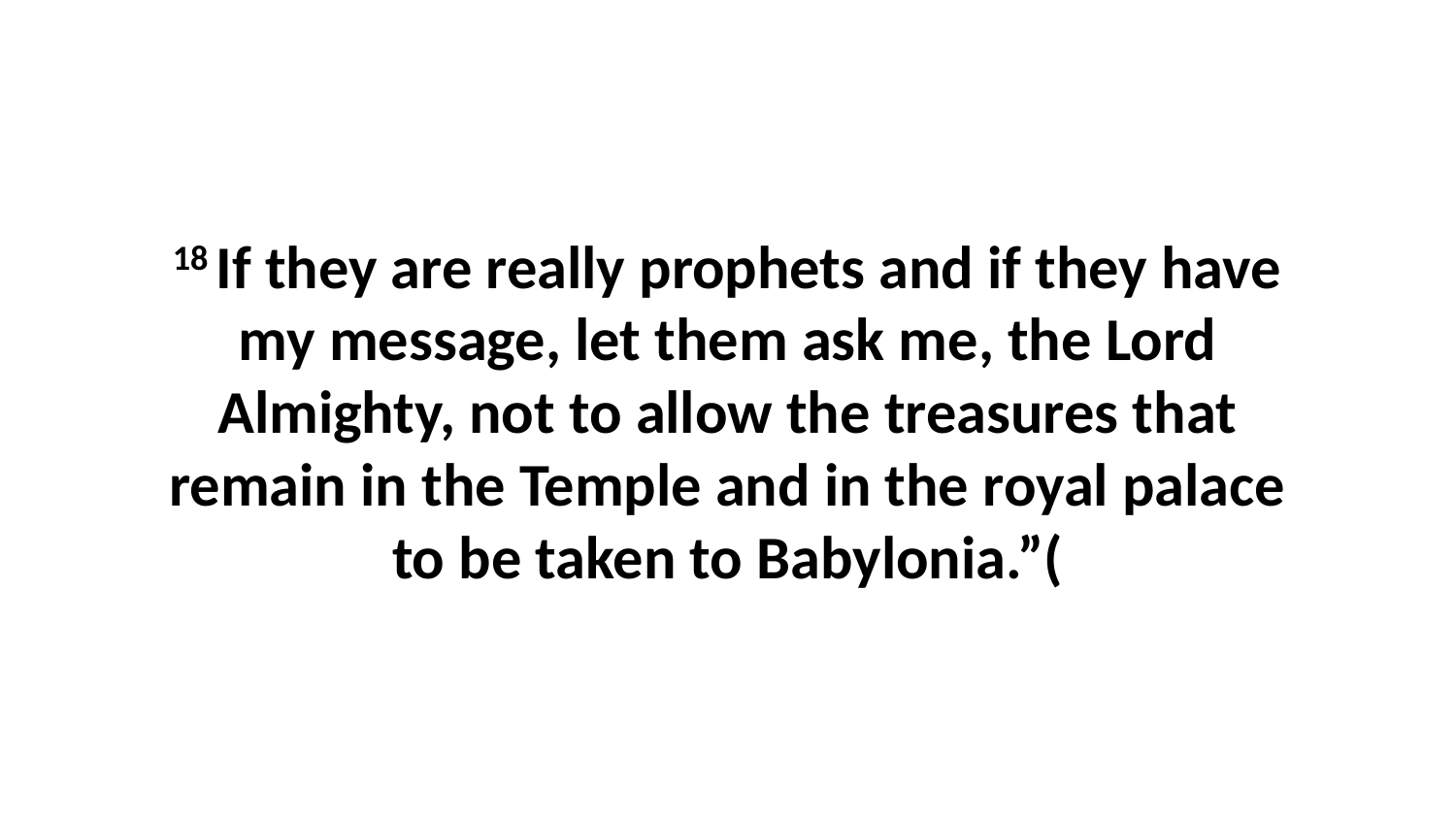

18 If they are really prophets and if they have my message, let them ask me, the Lord Almighty, not to allow the treasures that remain in the Temple and in the royal palace to be taken to Babylonia.”(